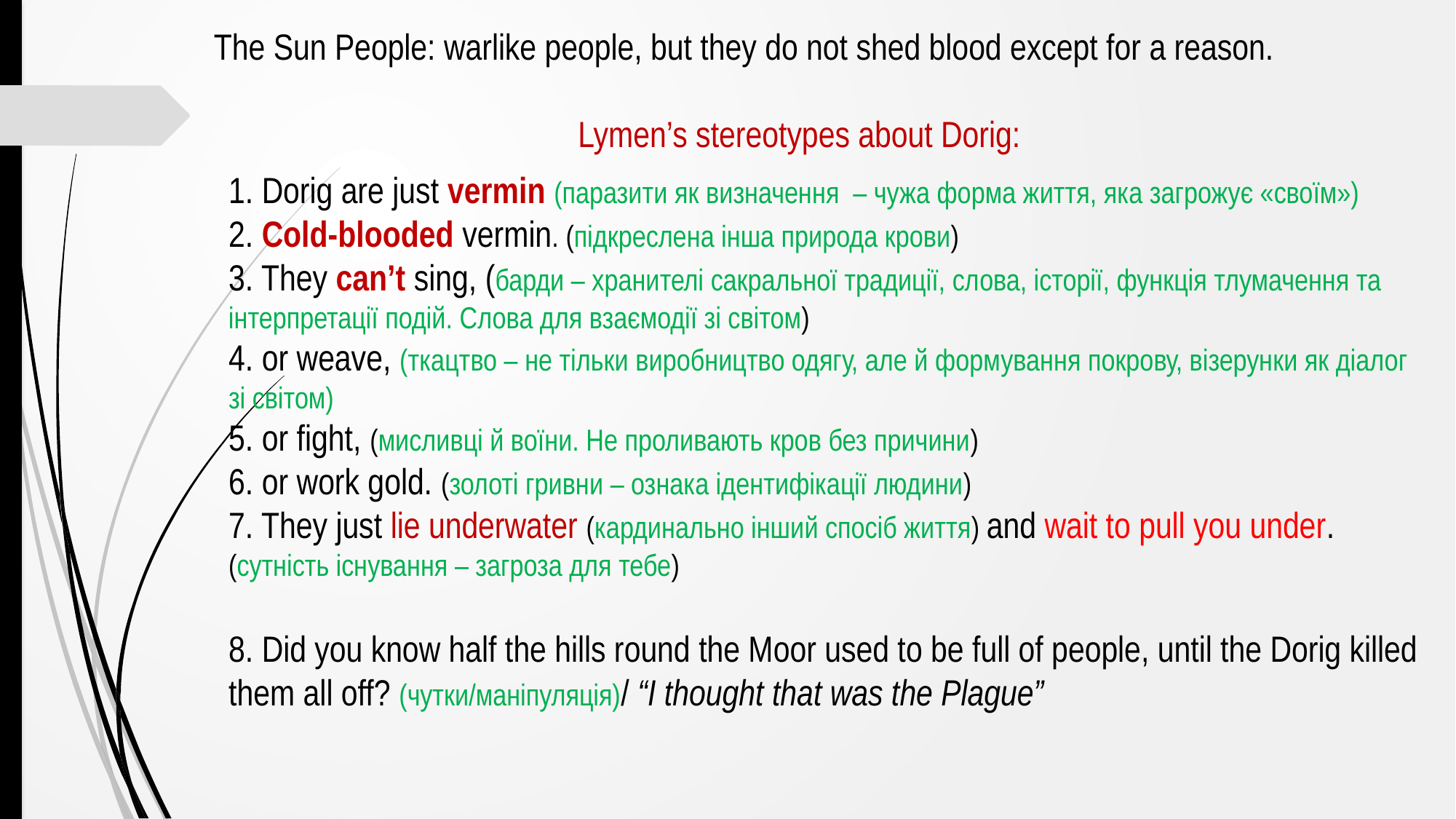

The Sun People: warlike people, but they do not shed blood except for a reason.

Lymen’s stereotypes about Dorig:
1. Dorig are just vermin (паразити як визначення  – чужа форма життя, яка загрожує «своїм»)
2. Cold-blooded vermin. (підкреслена інша природа крови)
3. They can’t sing, (барди – хранителі сакральної традиції, слова, історії, функція тлумачення та інтерпретації подій. Слова для взаємодії зі світом)
4. or weave, (ткацтво – не тільки виробництво одягу, але й формування покрову, візерунки як діалог зі світом)
5. or fight, (мисливці й воїни. Не проливають кров без причини)
6. or work gold. (золоті гривни – ознака ідентифікації людини)
7. They just lie underwater (кардинально інший спосіб життя) and wait to pull you under. (сутність існування – загроза для тебе)

8. Did you know half the hills round the Moor used to be full of people, until the Dorig killed them all off? (чутки/маніпуляція)/ “I thought that was the Plague”